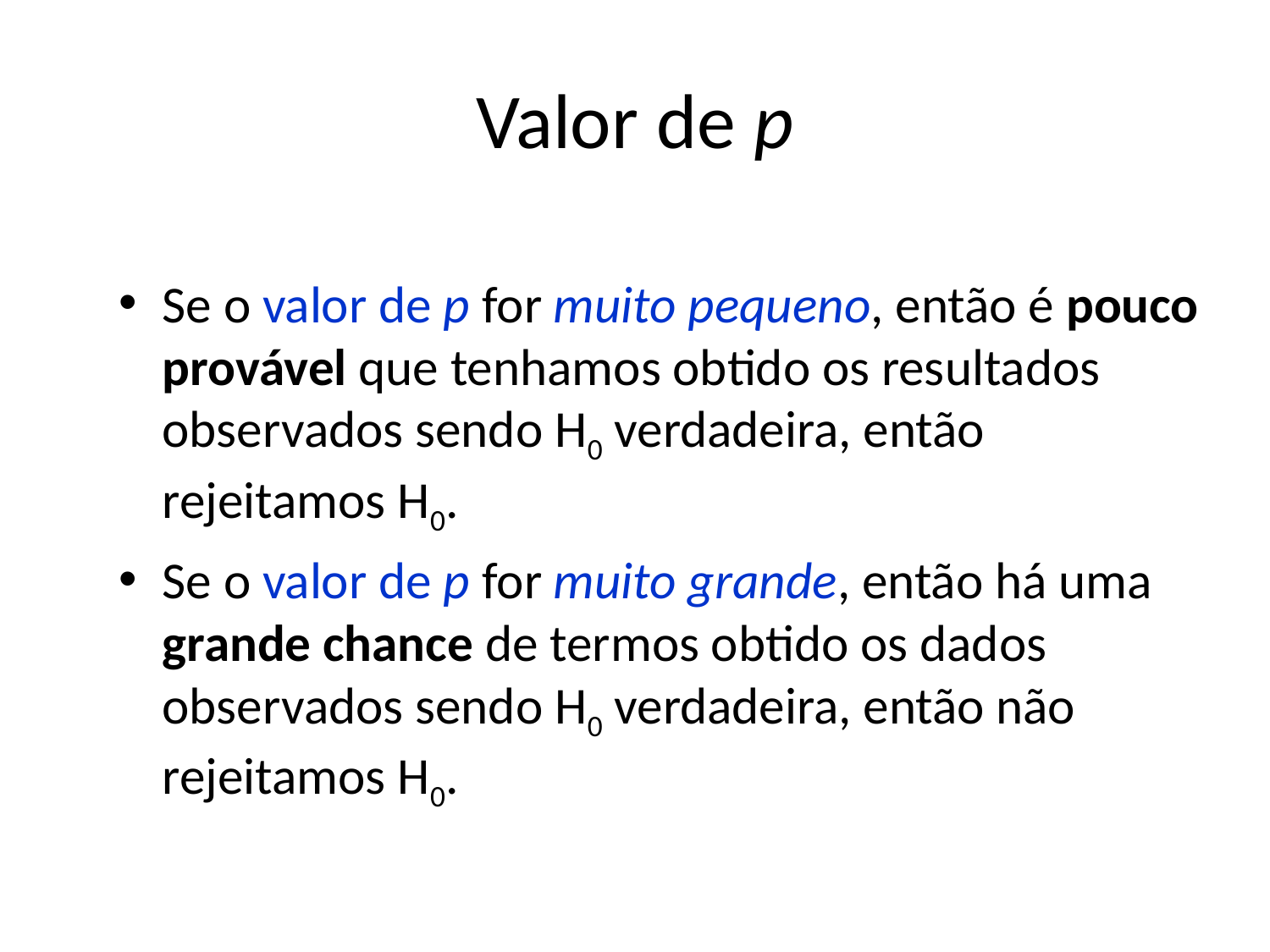

# Valor de p
Se o valor de p for muito pequeno, então é pouco provável que tenhamos obtido os resultados observados sendo H0 verdadeira, então rejeitamos H0.
Se o valor de p for muito grande, então há uma grande chance de termos obtido os dados observados sendo H0 verdadeira, então não rejeitamos H0.